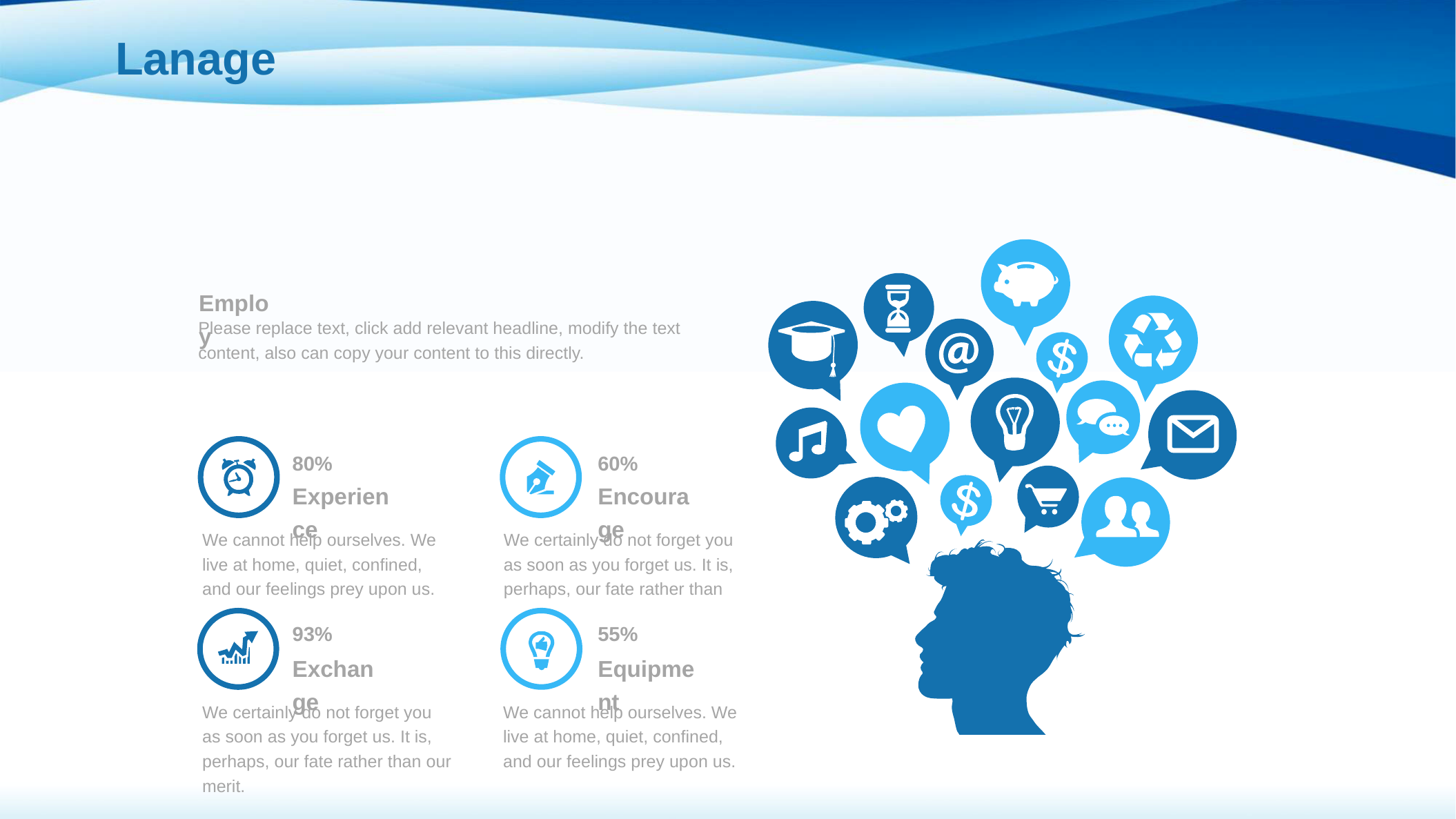

Lanage

Employ
Please replace text, click add relevant headline, modify the text content, also can copy your content to this directly.

80%
60%

Experience
Encourage
We cannot help ourselves. We live at home, quiet, confined, and our feelings prey upon us.
We certainly do not forget you as soon as you forget us. It is, perhaps, our fate rather than

93%
55%

Exchange
Equipment
We certainly do not forget you as soon as you forget us. It is, perhaps, our fate rather than our merit.
We cannot help ourselves. We live at home, quiet, confined, and our feelings prey upon us.